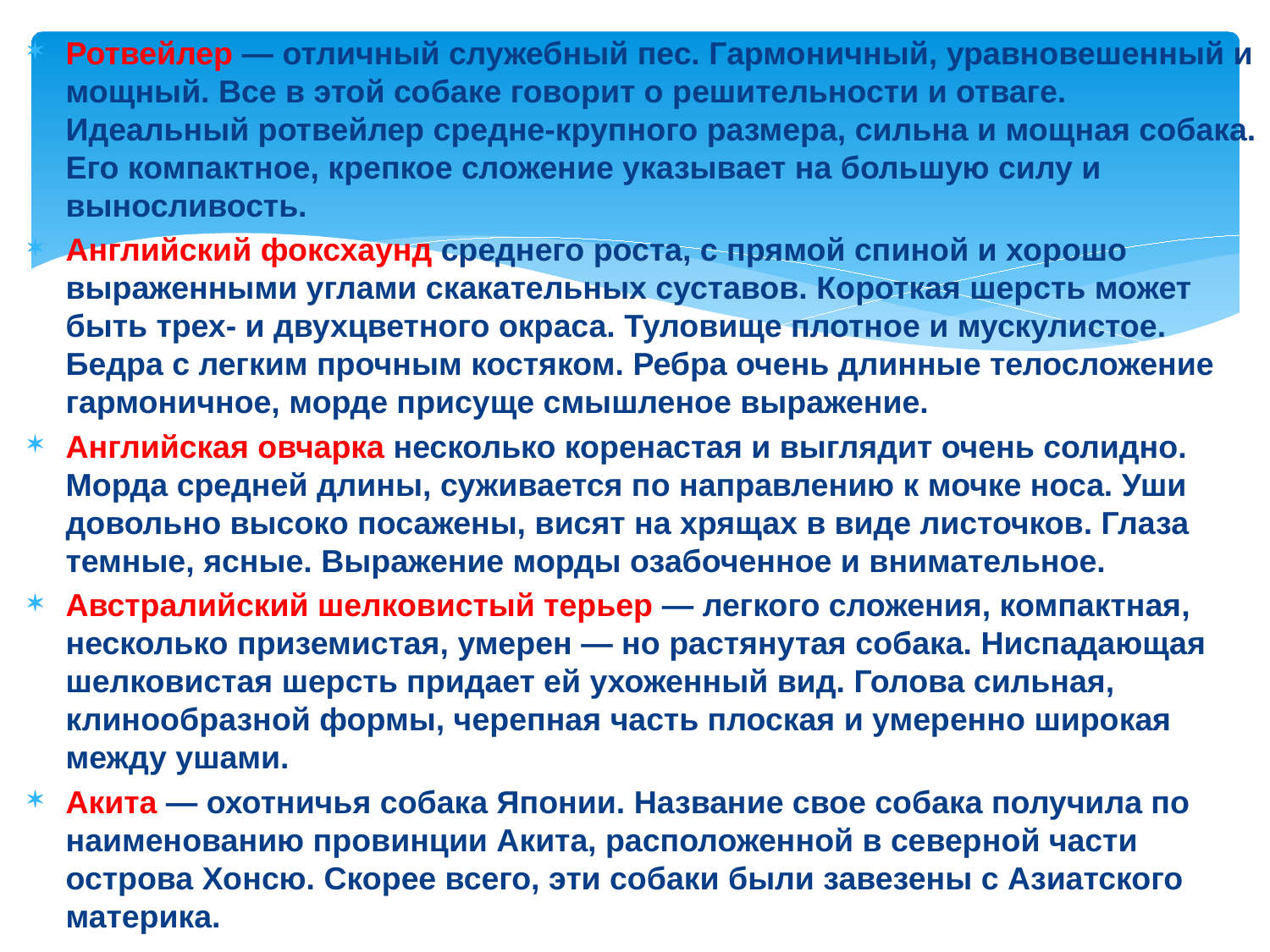

#
Ротвейлер — отличный служебный пес. Гармоничный, уравновешенный и мощный. Все в этой собаке говорит о решительности и отваге. Идеальный ротвейлер средне-крупного размера, сильна и мощная собака. Его компактное, крепкое сложение указывает на большую силу и выносливость.
Английский фоксхаунд среднего роста, с прямой спиной и хорошо выраженными углами скакательных суставов. Короткая шерсть может быть трех- и двухцветного окраса. Туловище плотное и мускулистое. Бедра с легким прочным костяком. Ребра очень длинные телосложение гармоничное, морде присуще смышленое выражение.
Английская овчарка несколько коренастая и выглядит очень солидно. Морда средней длины, суживается по направлению к мочке носа. Уши довольно высоко посажены, висят на хрящах в виде листочков. Глаза темные, ясные. Выражение морды озабоченное и внимательное.
Австралийский шелковистый терьер — легкого сложения, компактная, несколько приземистая, умерен — но растянутая собака. Ниспадающая шелковистая шерсть придает ей ухоженный вид. Голова сильная, клинообразной формы, черепная часть плоская и умеренно широкая между ушами.
Акита — охотничья собака Японии. Название свое собака получила по наименованию провинции Акита, расположенной в северной части острова Хонсю. Скорее всего, эти собаки были завезены с Азиатского материка.